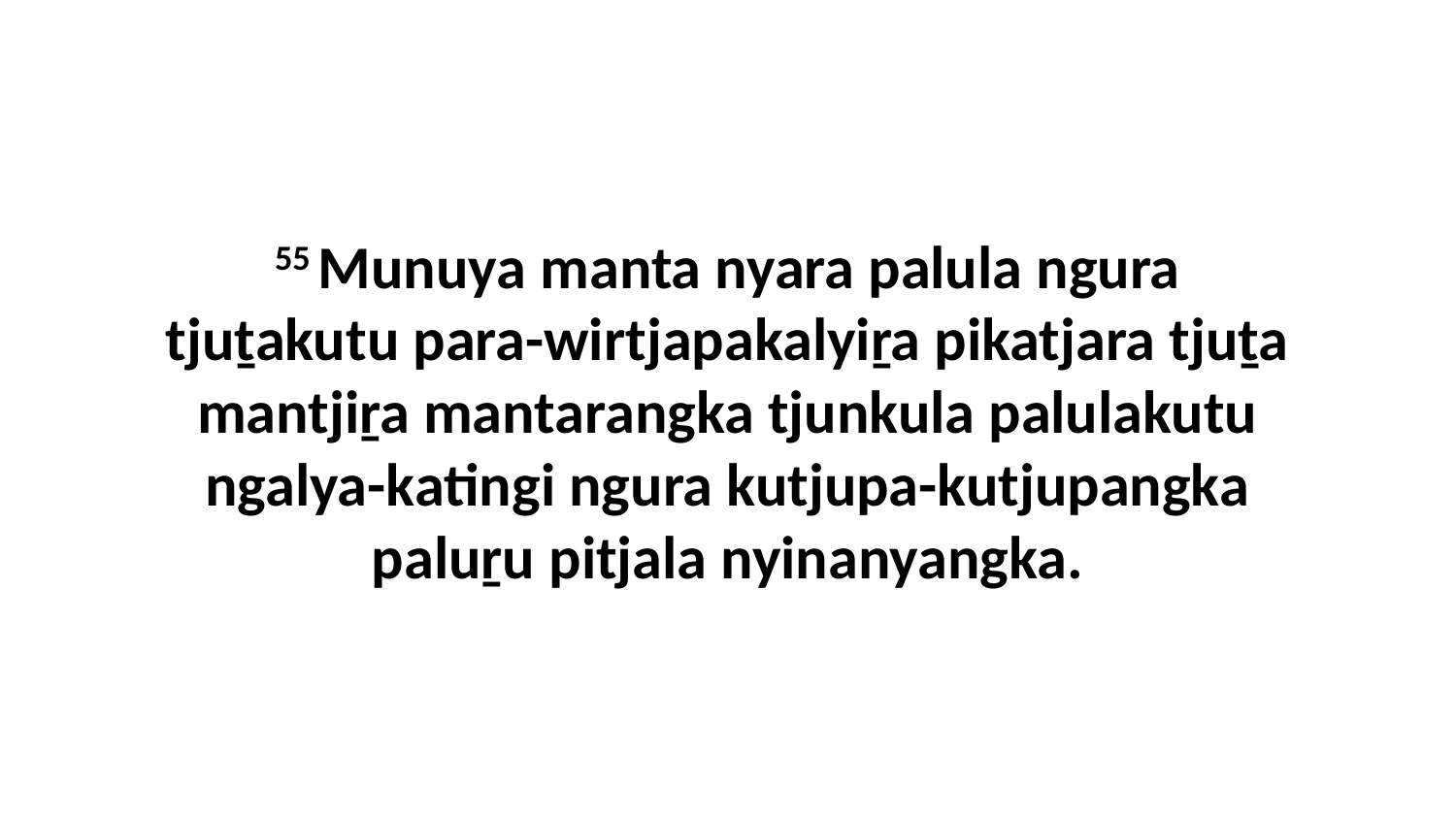

55 Munuya manta nyara palula ngura tjuṯakutu para-wirtjapakalyiṟa pikatjara tjuṯa mantjiṟa mantarangka tjunkula palulakutu ngalya-katingi ngura kutjupa-kutjupangka paluṟu pitjala nyinanyangka.